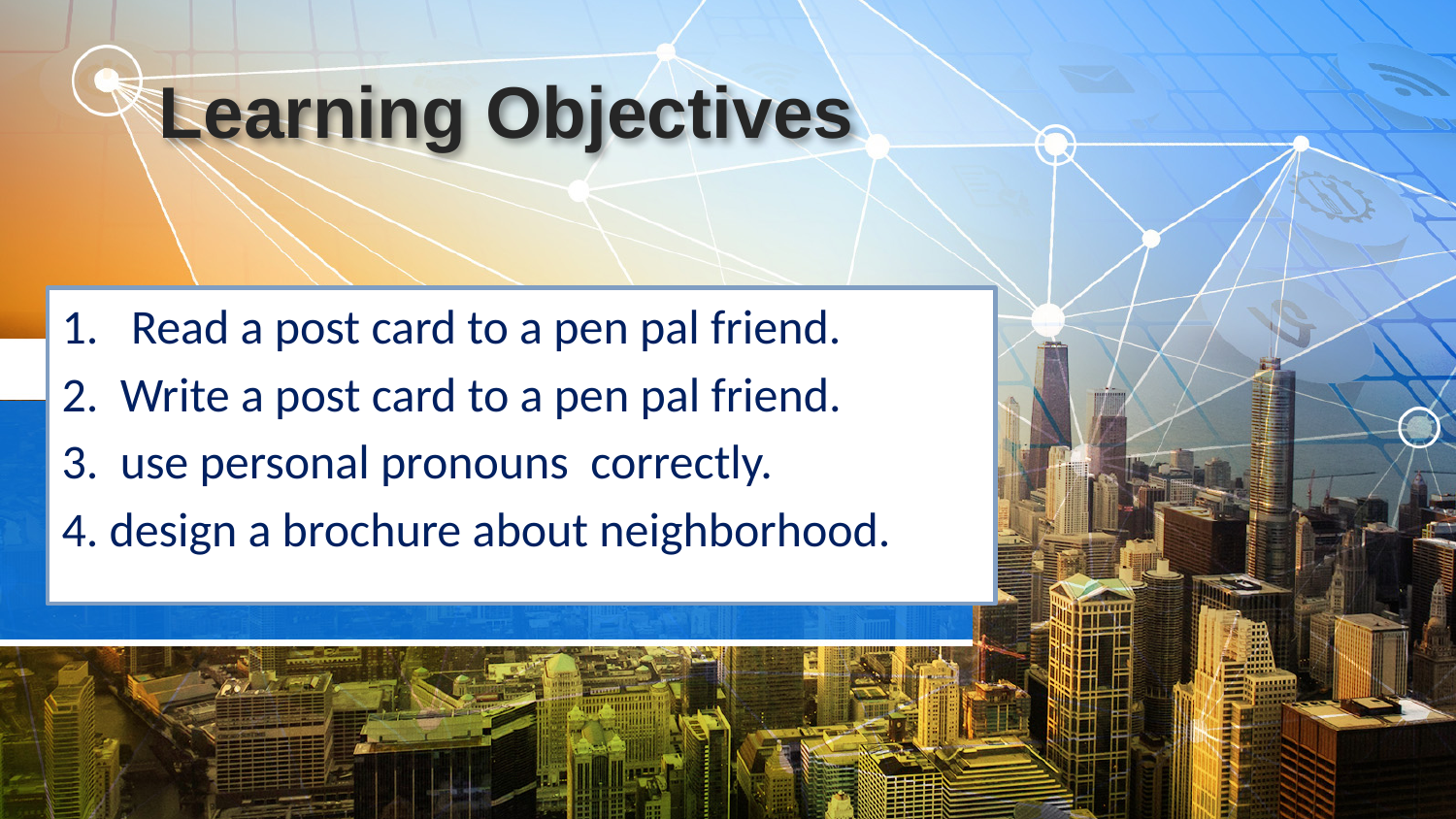

Learning Objectives
1.   Read a post card to a pen pal friend.
2.  Write a post card to a pen pal friend.
3.  use personal pronouns  correctly.
4. design a brochure about neighborhood.